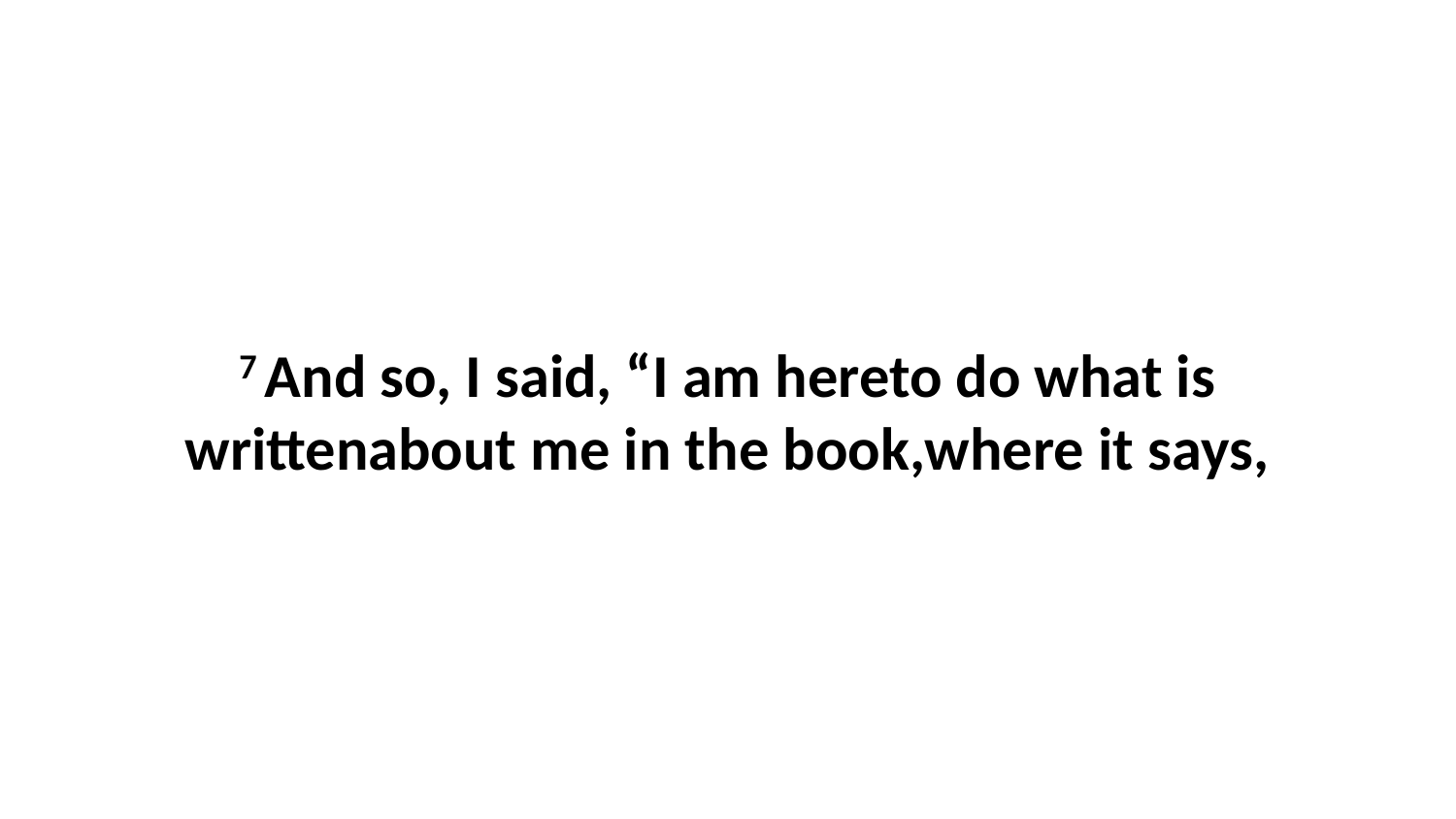

7 And so, I said, “I am hereto do what is writtenabout me in the book,where it says,